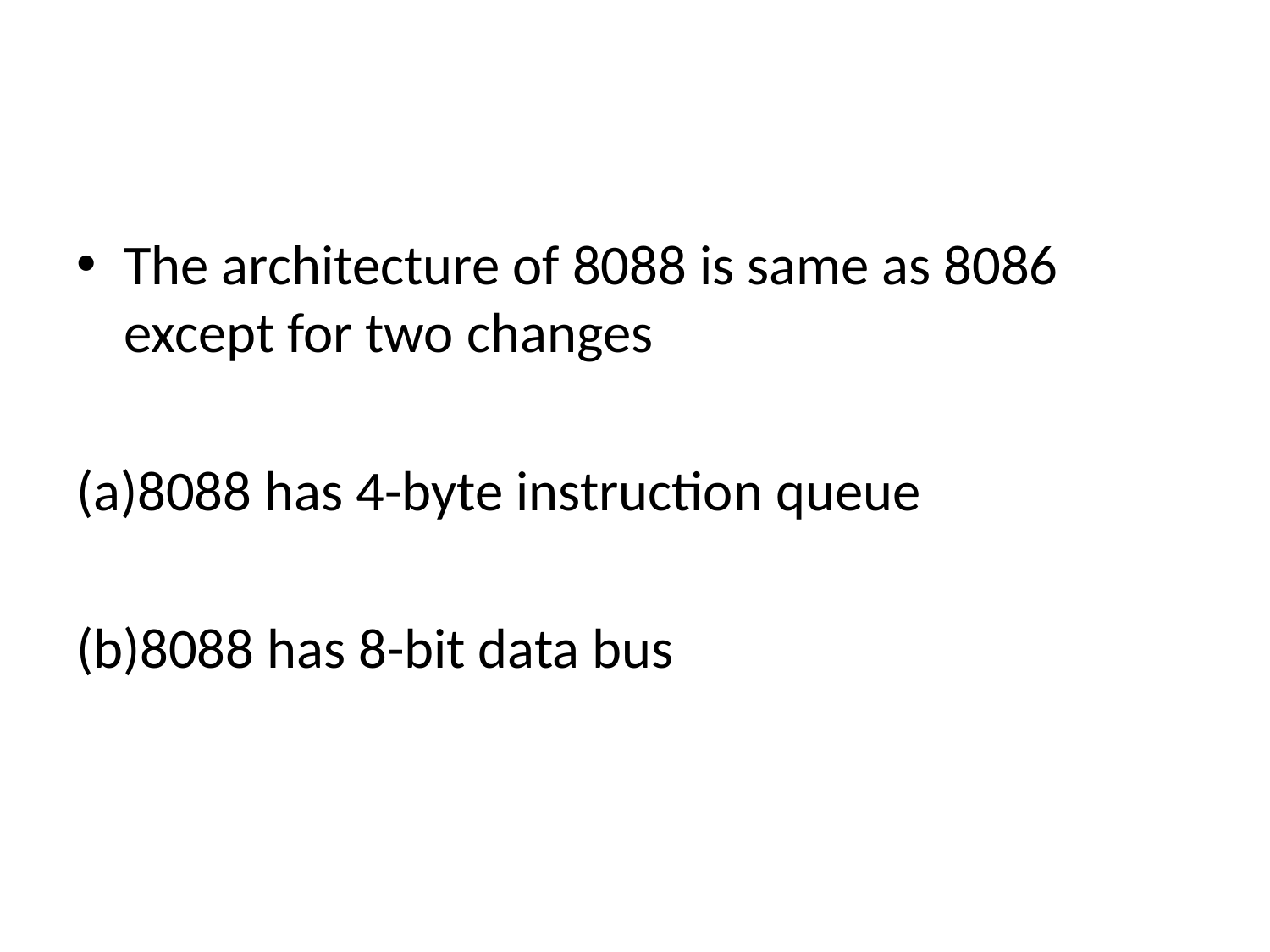

#
The architecture of 8088 is same as 8086 except for two changes

(a)8088 has 4-byte instruction queue

(b)8088 has 8-bit data bus